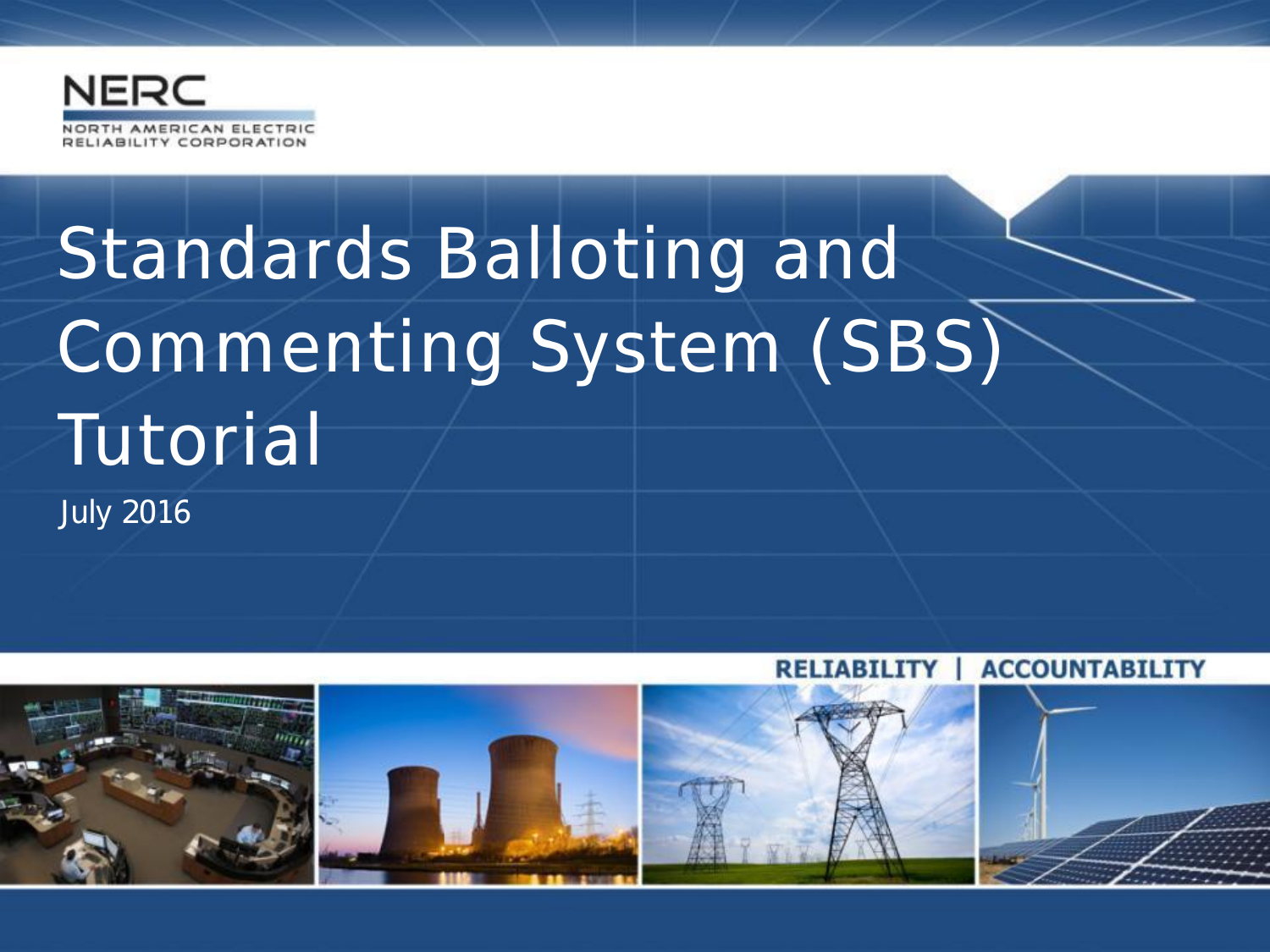

Standards Balloting and
Commenting System (SBS) Tutorial
July 2016